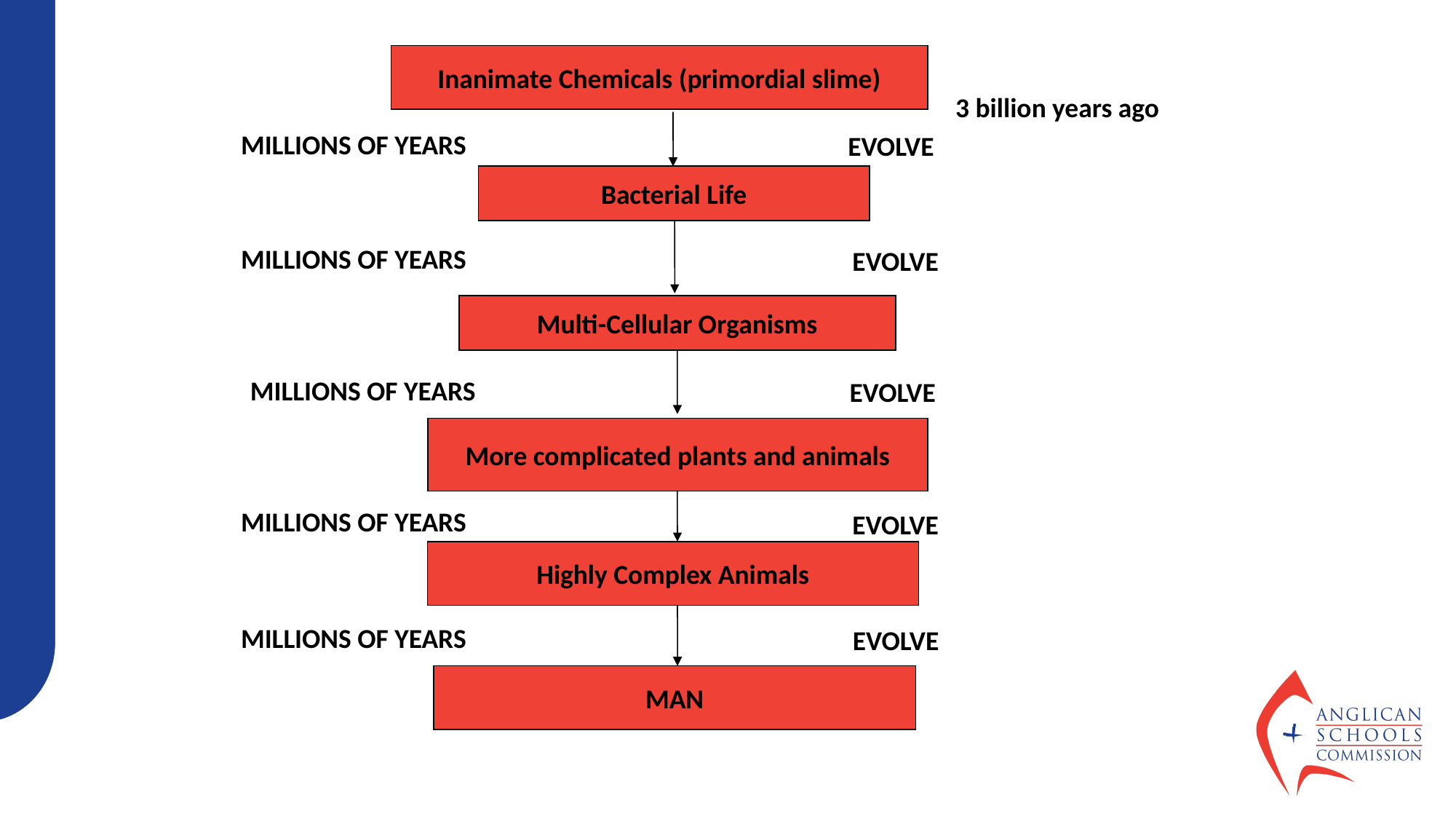

Inanimate Chemicals (primordial slime)
3 billion years ago

MILLIONS OF YEARS
EVOLVE
Bacterial Life

MILLIONS OF YEARS
EVOLVE
Multi-Cellular Organisms

MILLIONS OF YEARS
EVOLVE

More complicated plants and animals

MILLIONS OF YEARS
EVOLVE
Highly Complex Animals

MILLIONS OF YEARS
EVOLVE
MAN